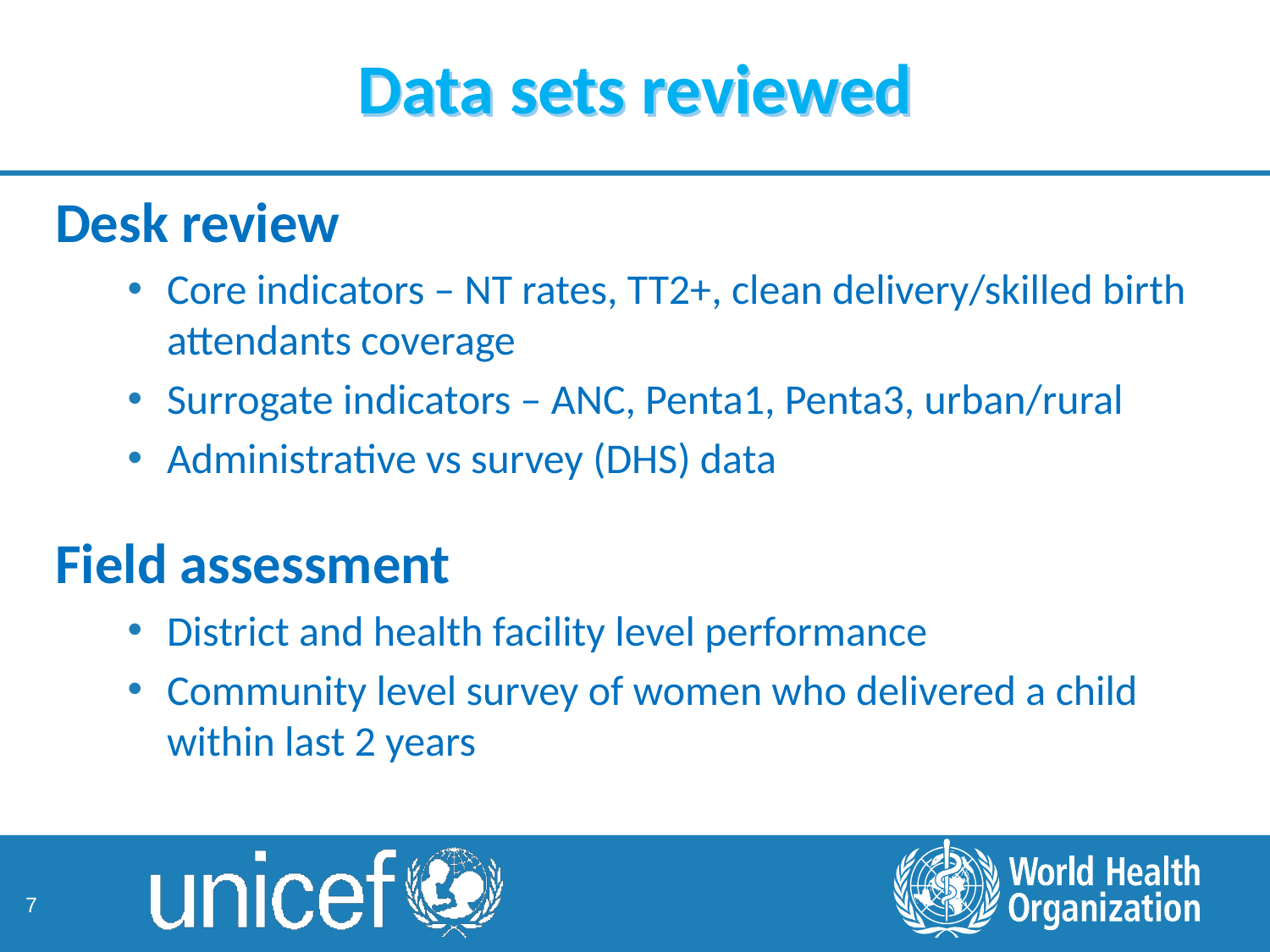

Data sets reviewed
Desk review
Core indicators – NT rates, TT2+, clean delivery/skilled birth attendants coverage
Surrogate indicators – ANC, Penta1, Penta3, urban/rural
Administrative vs survey (DHS) data
Field assessment
District and health facility level performance
Community level survey of women who delivered a child within last 2 years
7